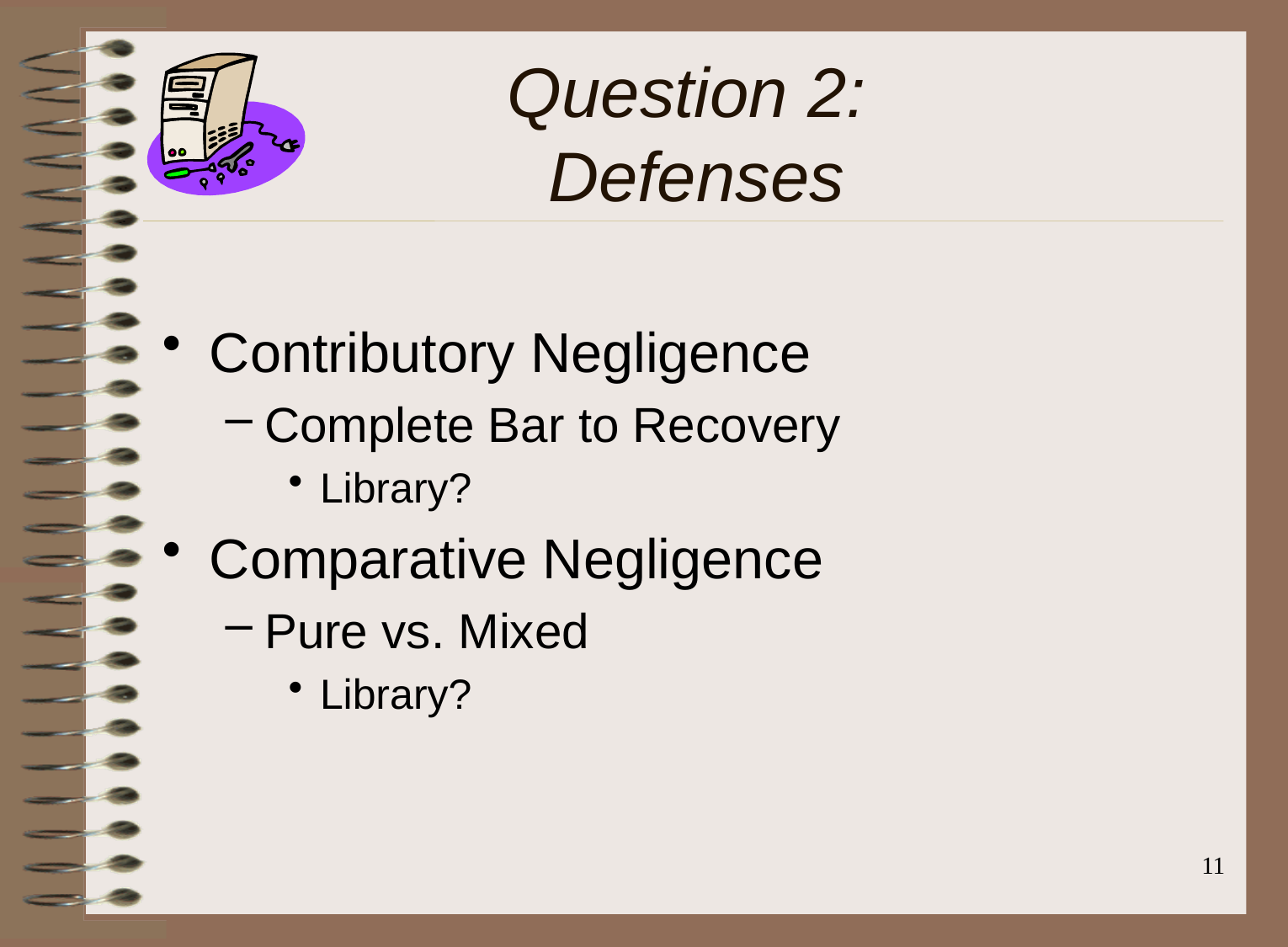

# Question 2: Defenses

Contributory Negligence
Complete Bar to Recovery
Library?
Comparative Negligence
Pure vs. Mixed
Library?
11